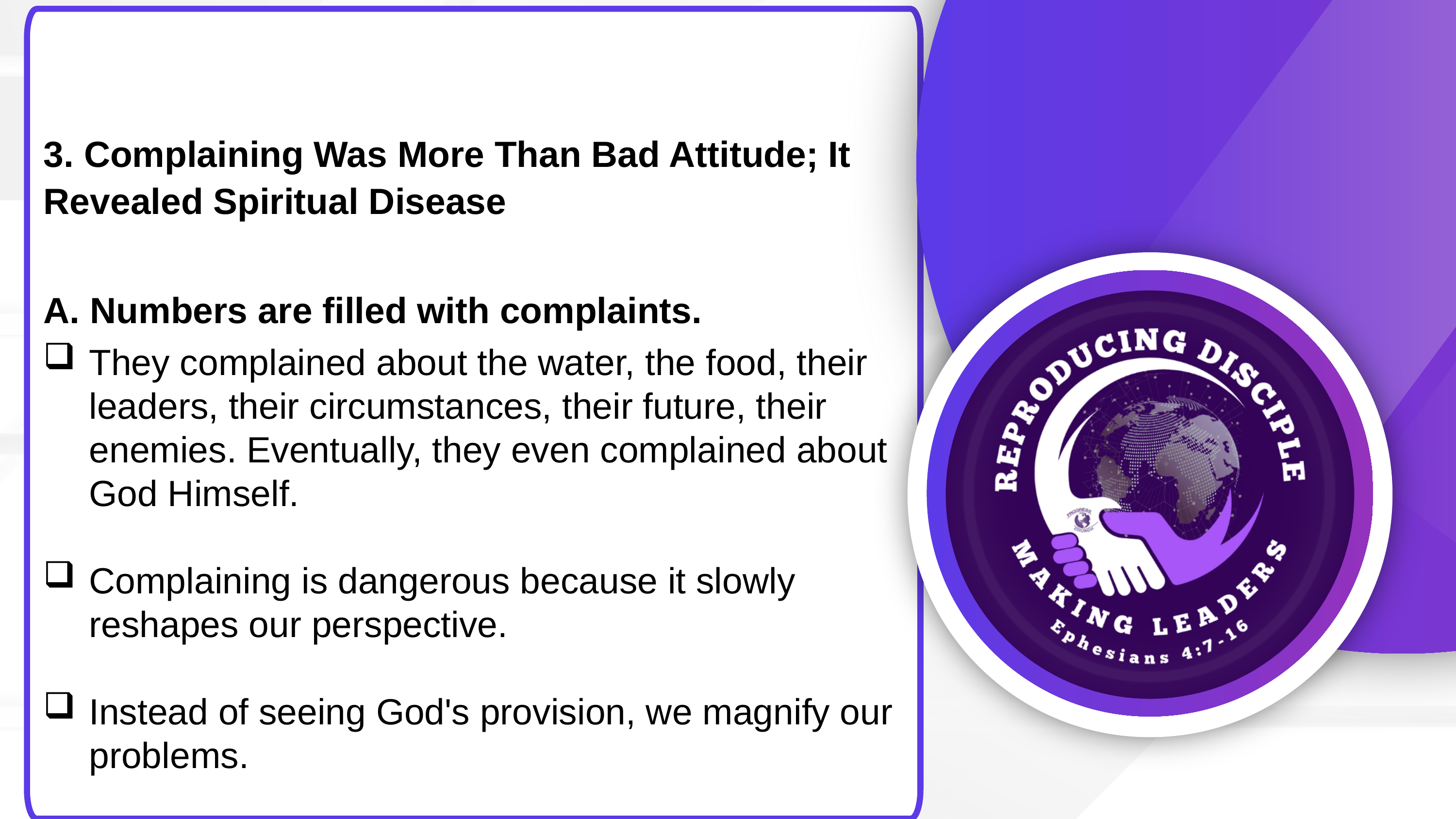

3. Complaining Was More Than Bad Attitude; It Revealed Spiritual Disease

A. Numbers are filled with complaints.
They complained about the water, the food, their leaders, their circumstances, their future, their enemies. Eventually, they even complained about God Himself.

Complaining is dangerous because it slowly reshapes our perspective.

Instead of seeing God's provision, we magnify our problems.